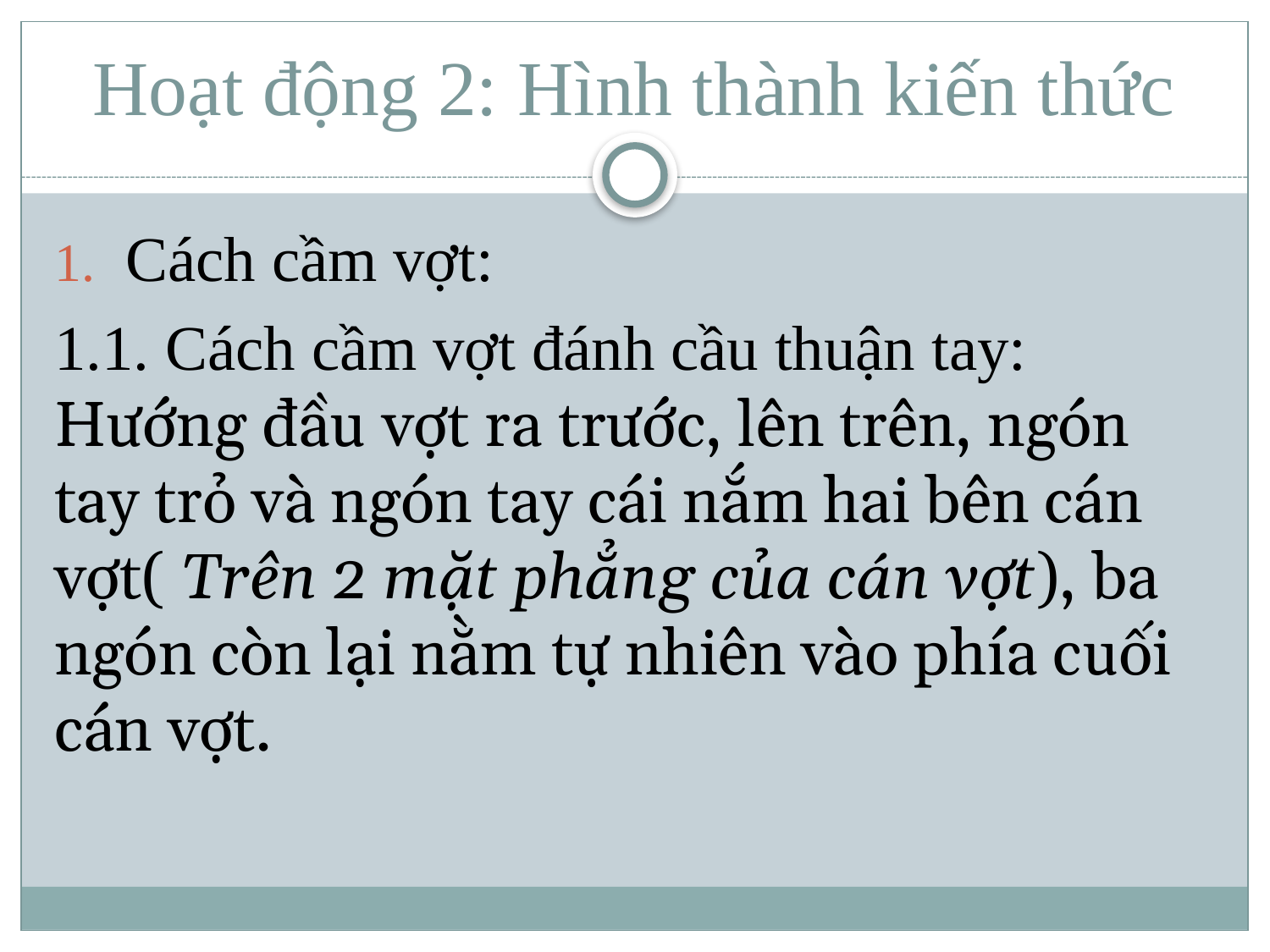

# Hoạt động 2: Hình thành kiến thức
Cách cầm vợt:
1.1. Cách cầm vợt đánh cầu thuận tay:    Hướng đầu vợt ra trước, lên trên, ngón tay trỏ và ngón tay cái nắm hai bên cán vợt( Trên 2 mặt phẳng của cán vợt), ba ngón còn lại nằm tự nhiên vào phía cuối cán vợt.